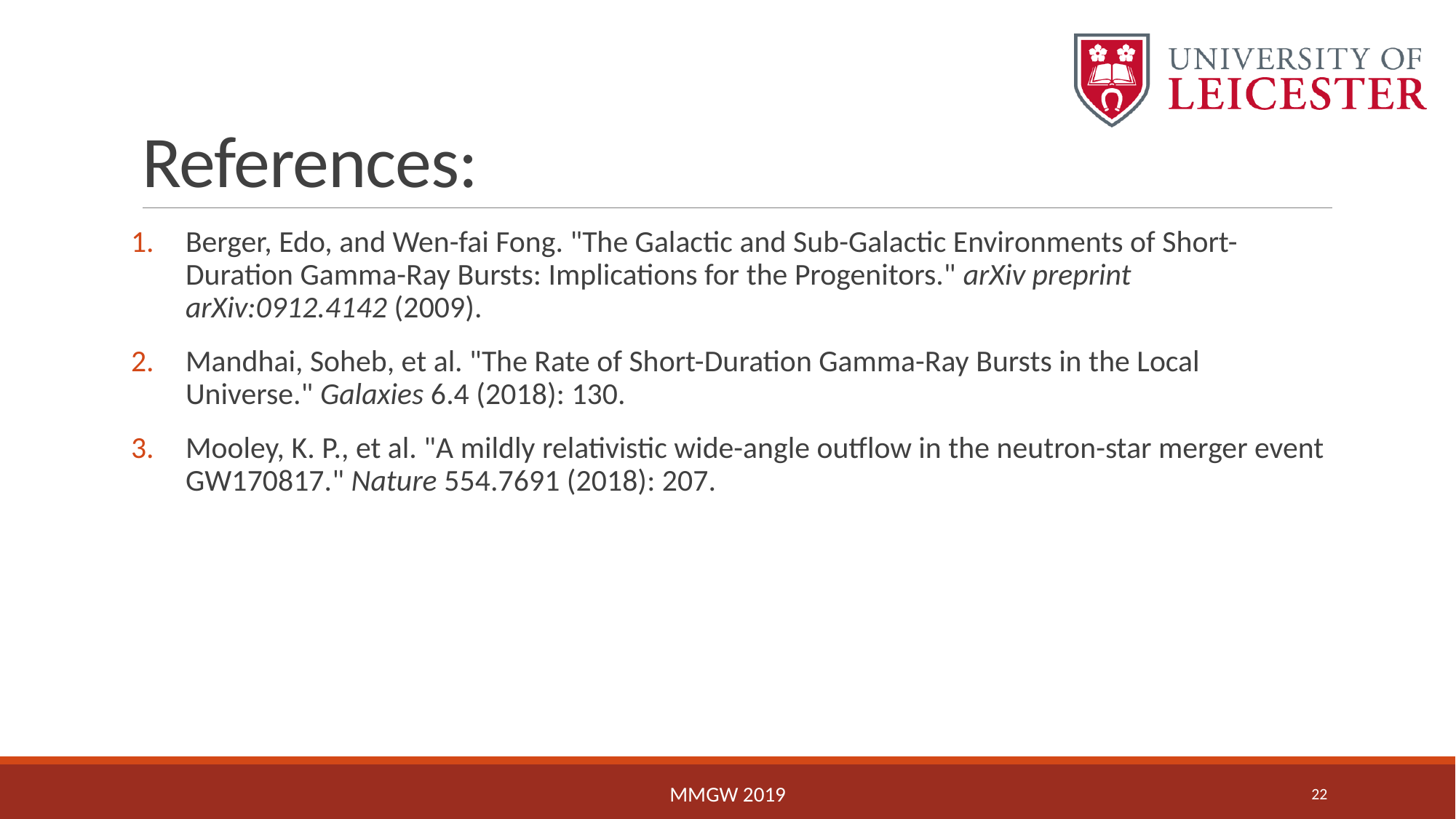

# References:
Berger, Edo, and Wen-fai Fong. "The Galactic and Sub-Galactic Environments of Short-Duration Gamma-Ray Bursts: Implications for the Progenitors." arXiv preprint arXiv:0912.4142 (2009).
Mandhai, Soheb, et al. "The Rate of Short-Duration Gamma-Ray Bursts in the Local Universe." Galaxies 6.4 (2018): 130.
Mooley, K. P., et al. "A mildly relativistic wide-angle outflow in the neutron-star merger event GW170817." Nature 554.7691 (2018): 207.
MMGW 2019
22